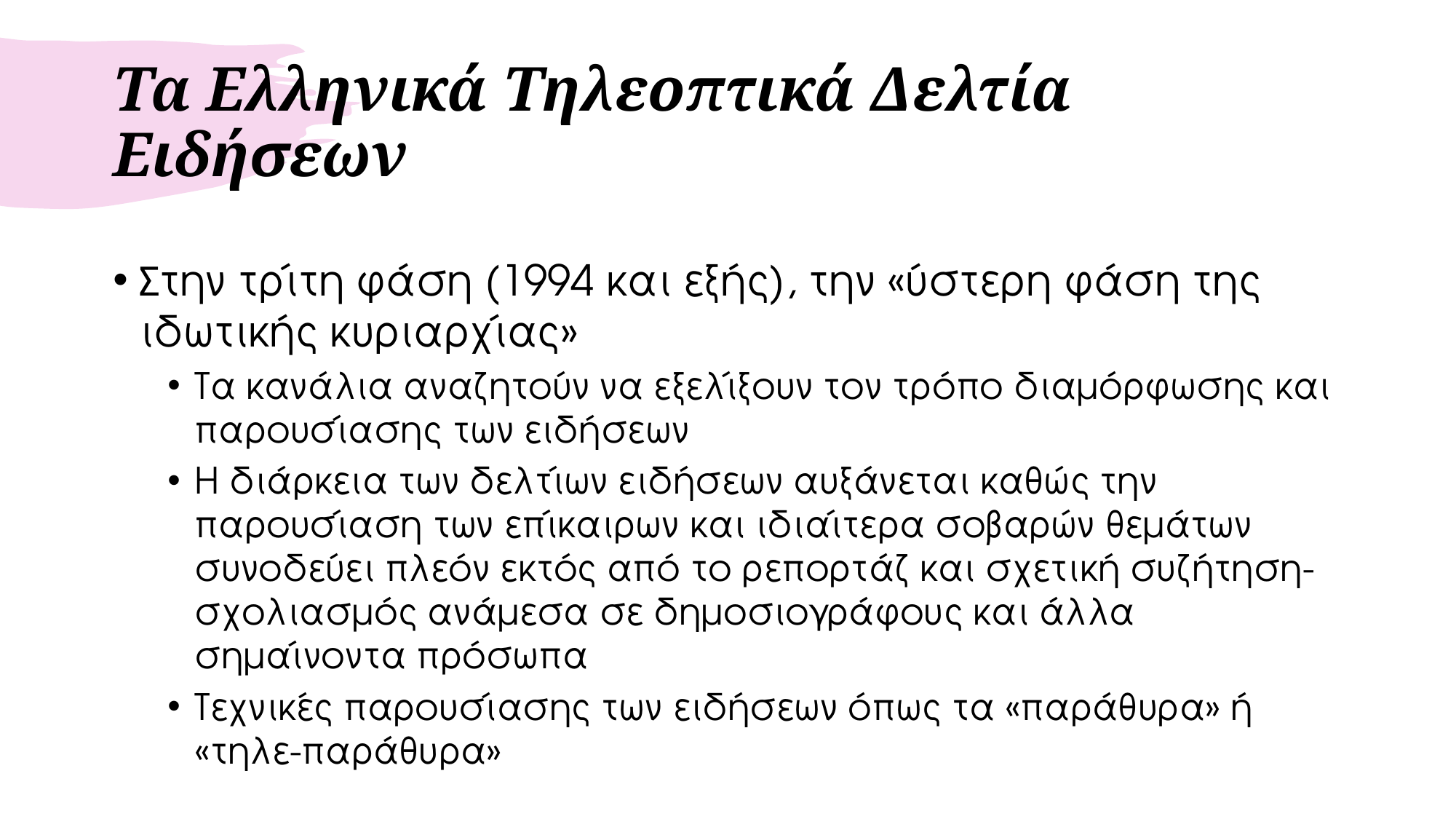

# Τα Ελληνικά Τηλεοπτικά Δελτία Ειδήσεων
Στην τρίτη φάση (1994 και εξής), την «ύστερη φάση της ιδωτικής κυριαρχίας»
Τα κανάλια αναζητούν να εξελίξουν τον τρόπο διαμόρφωσης και παρουσίασης των ειδήσεων
Η διάρκεια των δελτίων ειδήσεων αυξάνεται καθώς την παρουσίαση των επίκαιρων και ιδιαίτερα σοβαρών θεμάτων συνοδεύει πλεόν εκτός από το ρεπορτάζ και σχετική συζήτηση- σχολιασμός ανάμεσα σε δημοσιογράφους και άλλα σημαίνοντα πρόσωπα
Τεχνικές παρουσίασης των ειδήσεων όπως τα «παράθυρα» ή «τηλε-παράθυρα»